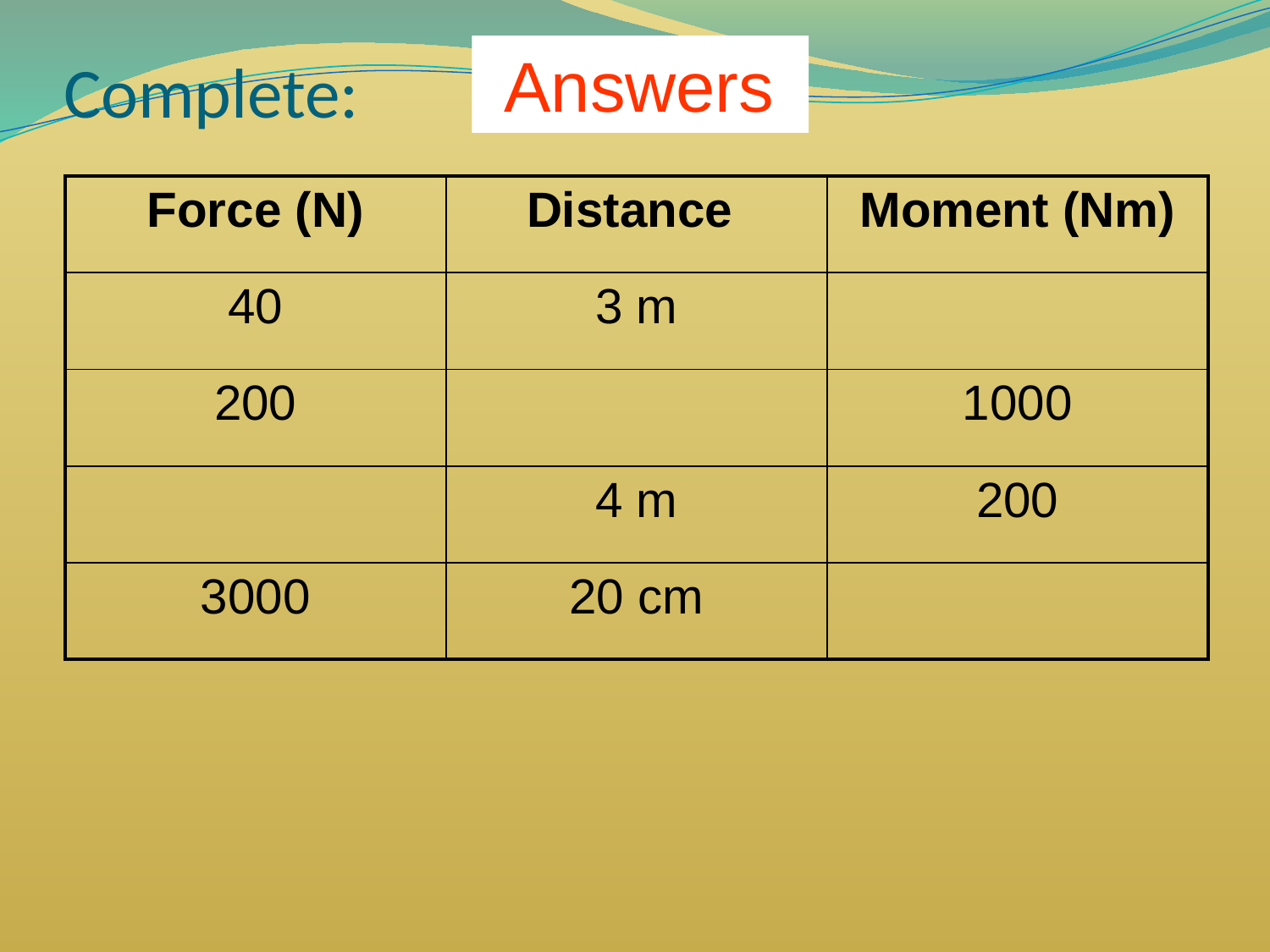

Answers
# Complete:
| Force (N) | Distance | Moment (Nm) |
| --- | --- | --- |
| 40 | 3 m |  |
| 200 |  | 1000 |
|  | 4 m | 200 |
| 3000 | 20 cm |  |